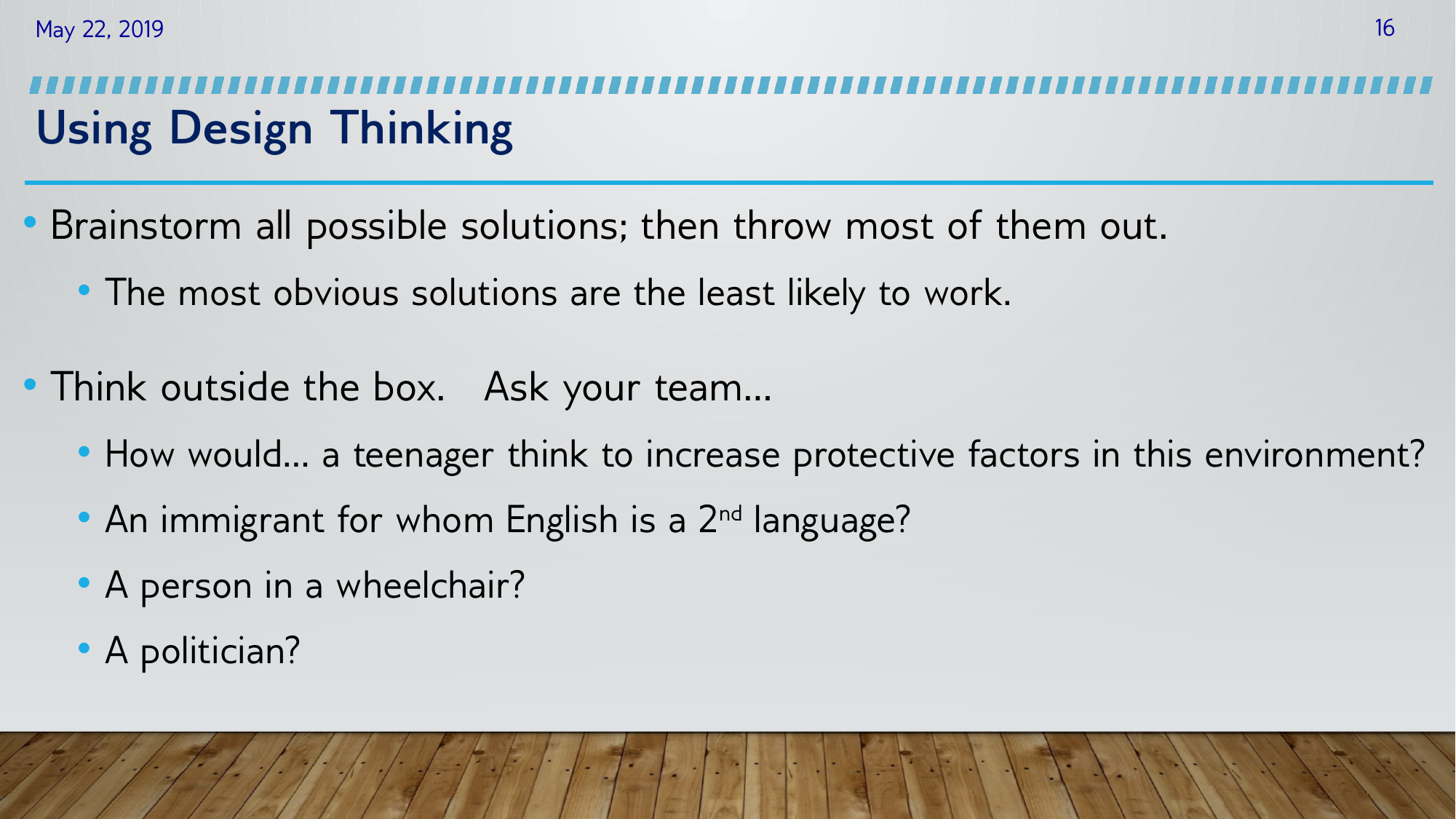

# Using Design Thinking
Brainstorm all possible solutions; then throw most of them out.
The most obvious solutions are the least likely to work.
Think outside the box.   Ask your team…
How would… a teenager think to increase protective factors in this environment?
An immigrant for whom English is a 2nd language?
A person in a wheelchair?
A politician?